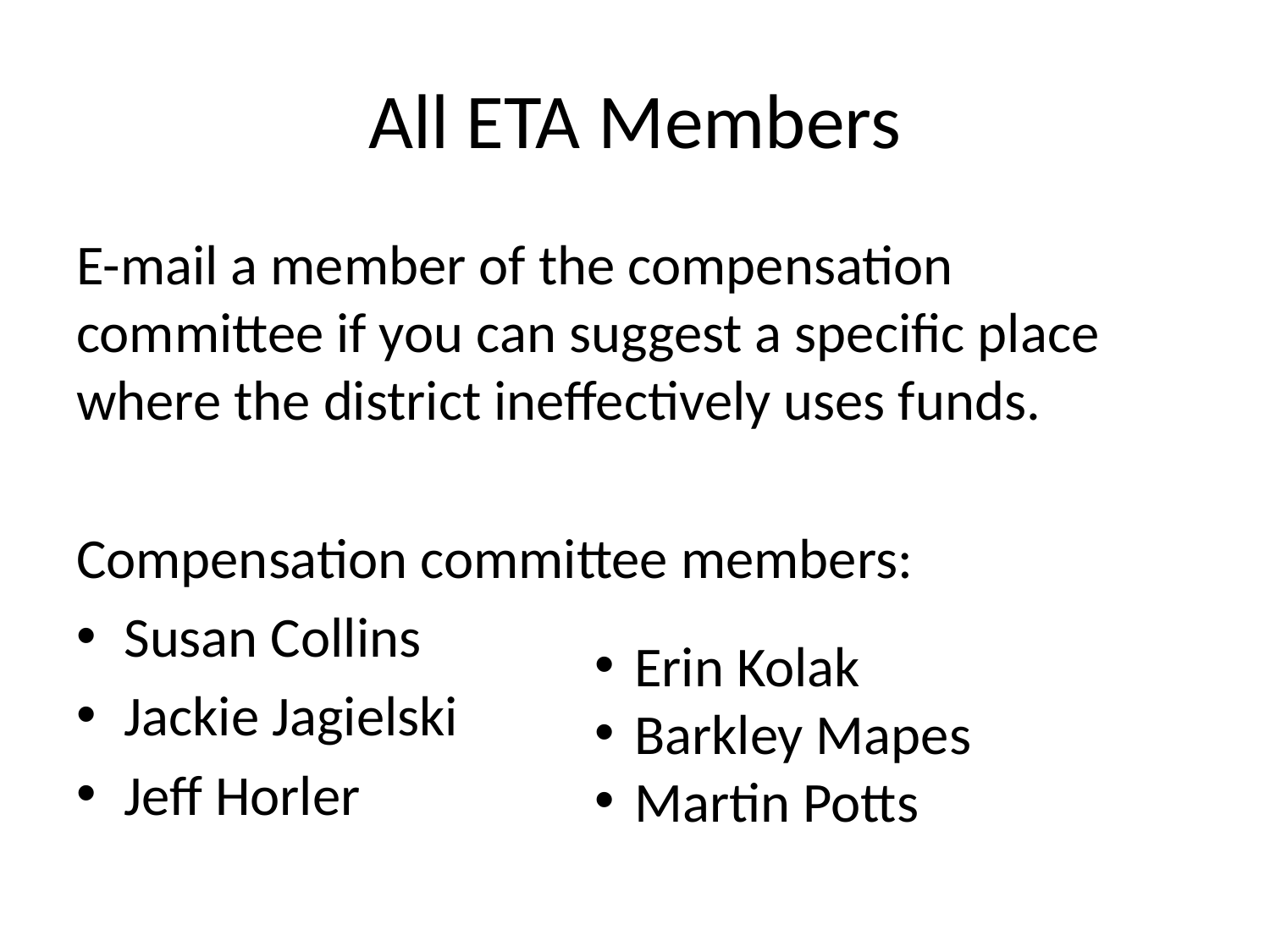

# All ETA Members
E-mail a member of the compensation committee if you can suggest a specific place where the district ineffectively uses funds.

Compensation committee members:
Susan Collins
Jackie Jagielski
Jeff Horler
Erin Kolak
Barkley Mapes
Martin Potts